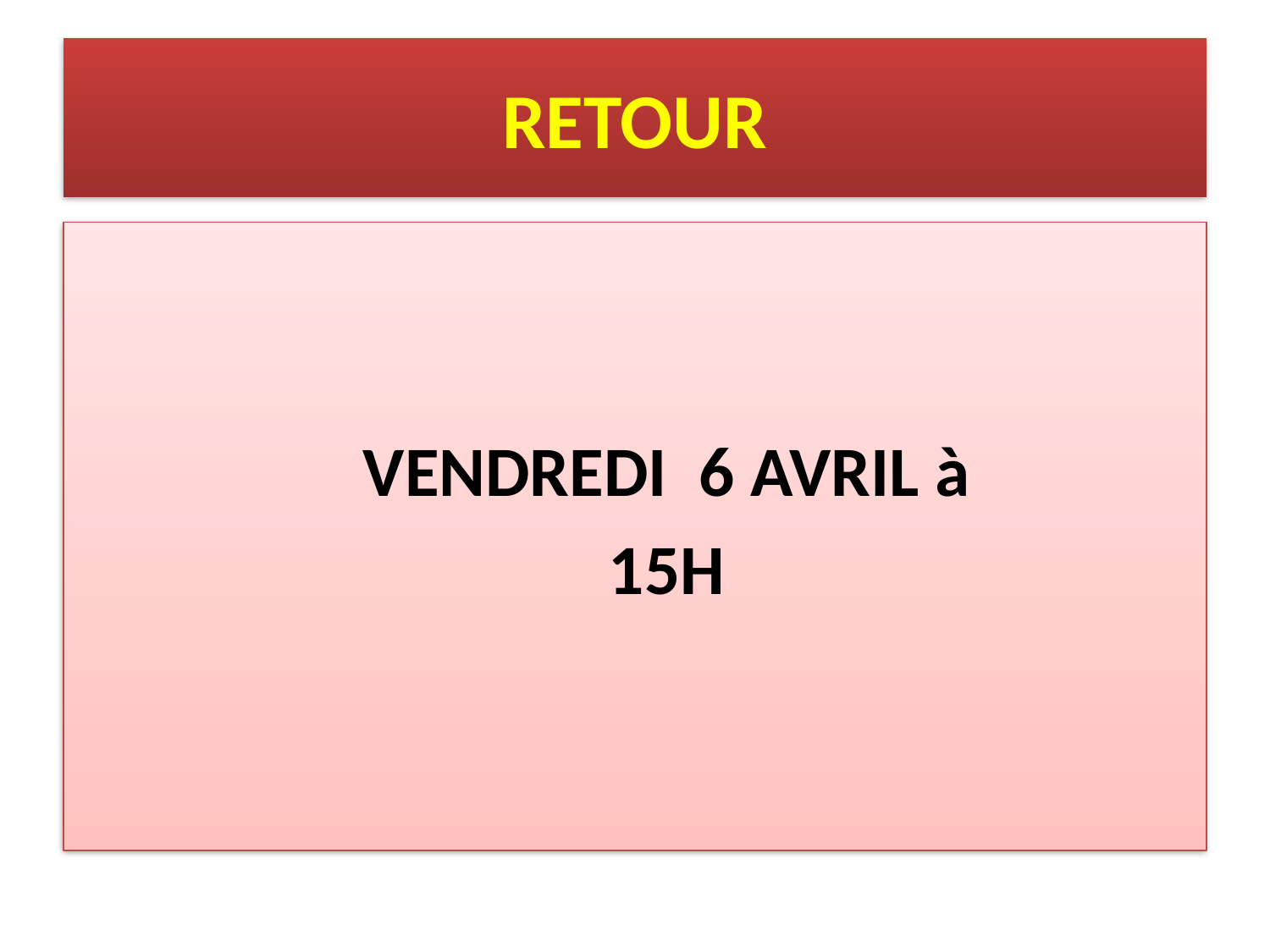

# RETOUR

VENDREDI  6 AVRIL à
15H